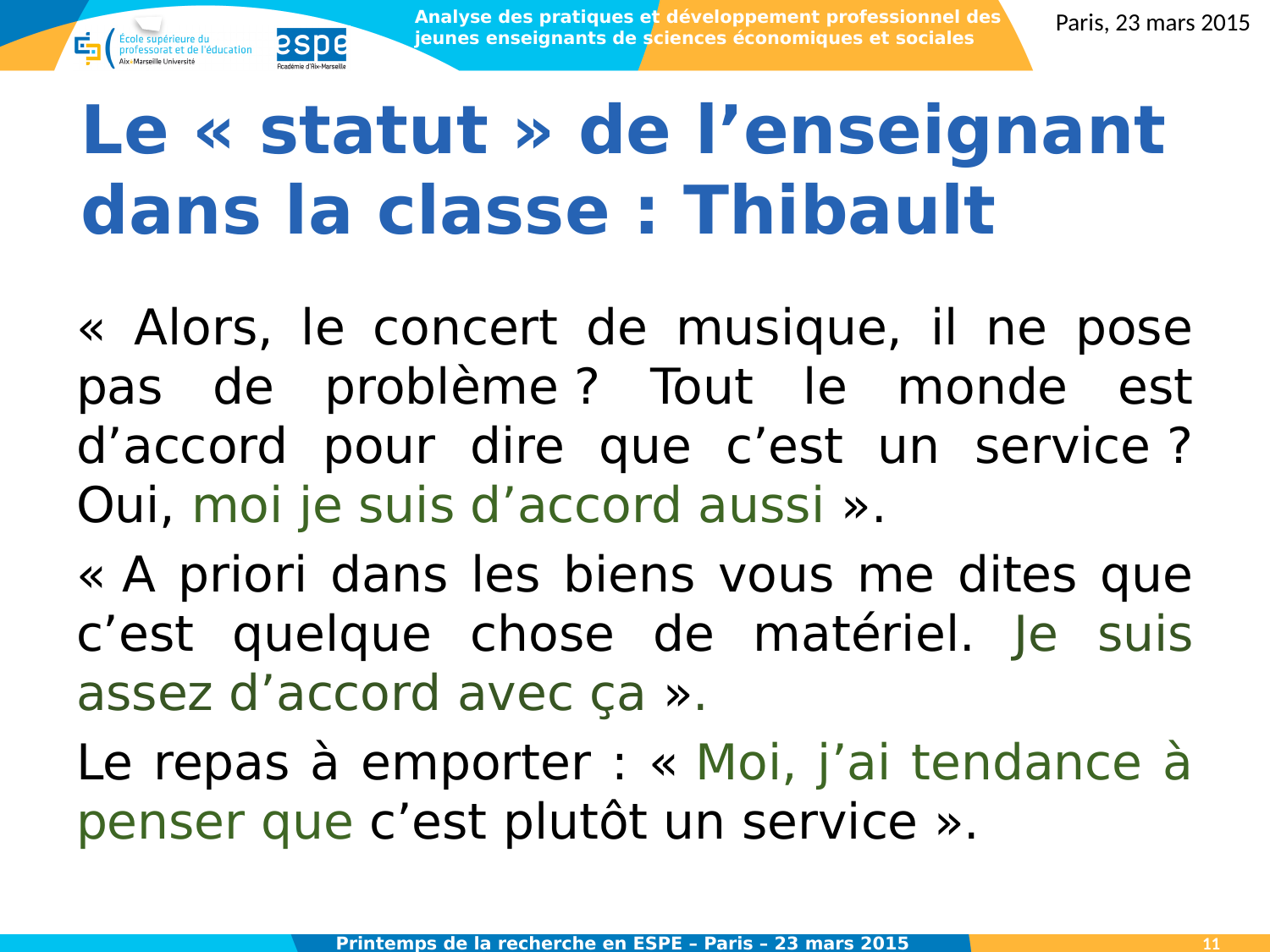

Analyse des pratiques et développement professionnel des jeunes enseignants de sciences économiques et sociales
Paris, 23 mars 2015
# Le « statut » de l’enseignant dans la classe : Thibault
« Alors, le concert de musique, il ne pose pas de problème ? Tout le monde est d’accord pour dire que c’est un service ? Oui, moi je suis d’accord aussi ».
« A priori dans les biens vous me dites que c’est quelque chose de matériel. Je suis assez d’accord avec ça ».
Le repas à emporter : « Moi, j’ai tendance à penser que c’est plutôt un service ».
11